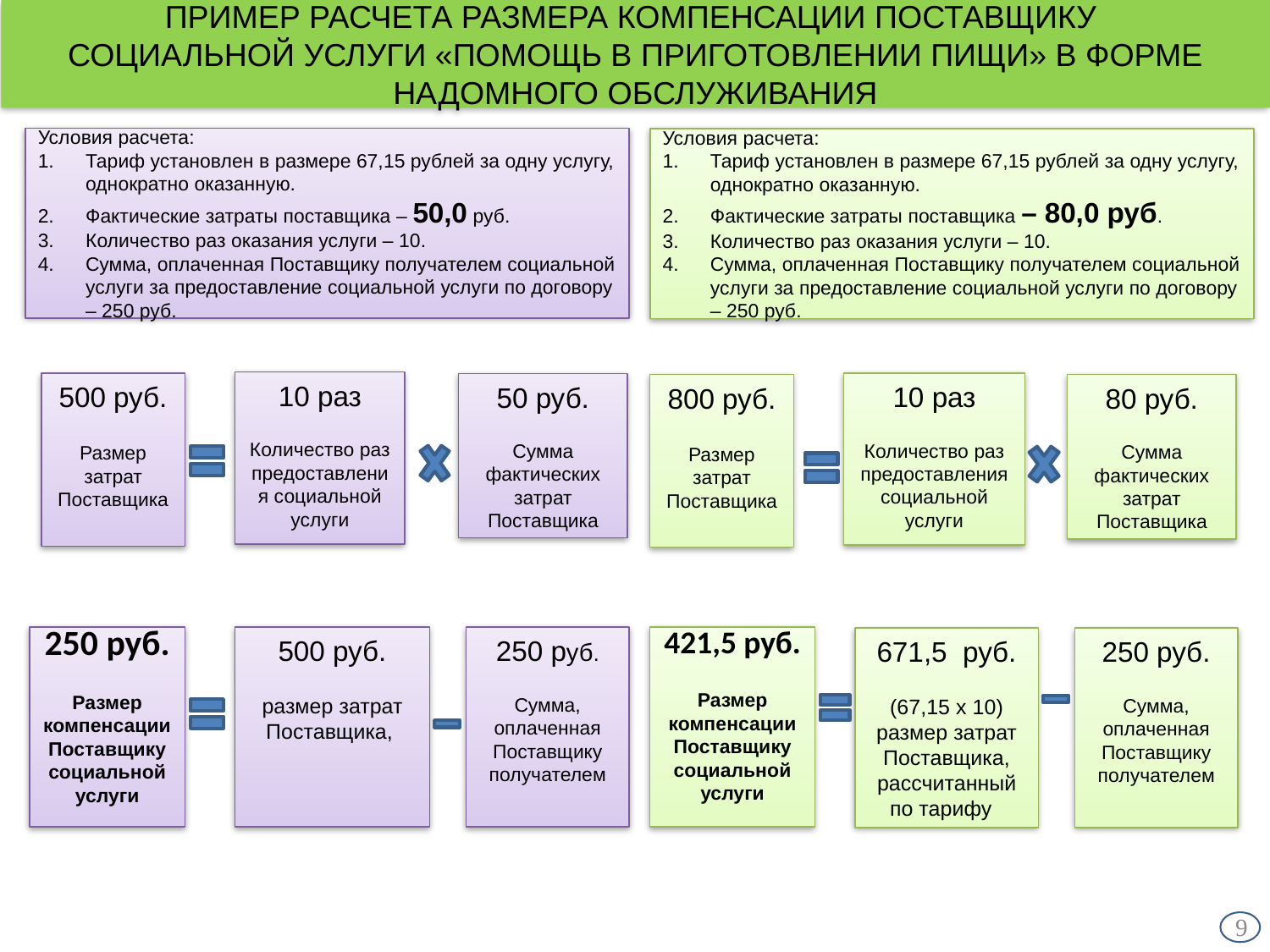

# ПРИМЕР РАСЧЕТА РАЗМЕРА КОМПЕНСАЦИИ ПОСТАВЩИКУ СОЦИАЛЬНОЙ УСЛУГИ «ПОМОЩЬ В ПРИГОТОВЛЕНИИ ПИЩИ» В ФОРМЕ НАДОМНОГО ОБСЛУЖИВАНИЯ
Условия расчета:
Тариф установлен в размере 67,15 рублей за одну услугу, однократно оказанную.
Фактические затраты поставщика – 50,0 руб.
Количество раз оказания услуги – 10.
Сумма, оплаченная Поставщику получателем социальной услуги за предоставление социальной услуги по договору – 250 руб.
Условия расчета:
Тариф установлен в размере 67,15 рублей за одну услугу, однократно оказанную.
Фактические затраты поставщика – 80,0 руб.
Количество раз оказания услуги – 10.
Сумма, оплаченная Поставщику получателем социальной услуги за предоставление социальной услуги по договору – 250 руб.
10 раз

Количество раз предоставления социальной услуги
10 раз

Количество раз предоставления социальной услуги
500 руб.

Размер затрат Поставщика
50 руб.

Сумма фактических затрат Поставщика
800 руб.

Размер затрат Поставщика
80 руб.

Сумма фактических затрат Поставщика

421,5 руб.

Размер компенсации Поставщику социальной услуги

250 руб.

Размер компенсации Поставщику социальной услуги

500 руб.

размер затрат Поставщика,
250 руб.

Сумма, оплаченная Поставщику получателем
671,5  руб.

(67,15 х 10)
размер затрат Поставщика, рассчитанный по тарифу
250 руб.

Сумма, оплаченная Поставщику получателем

9